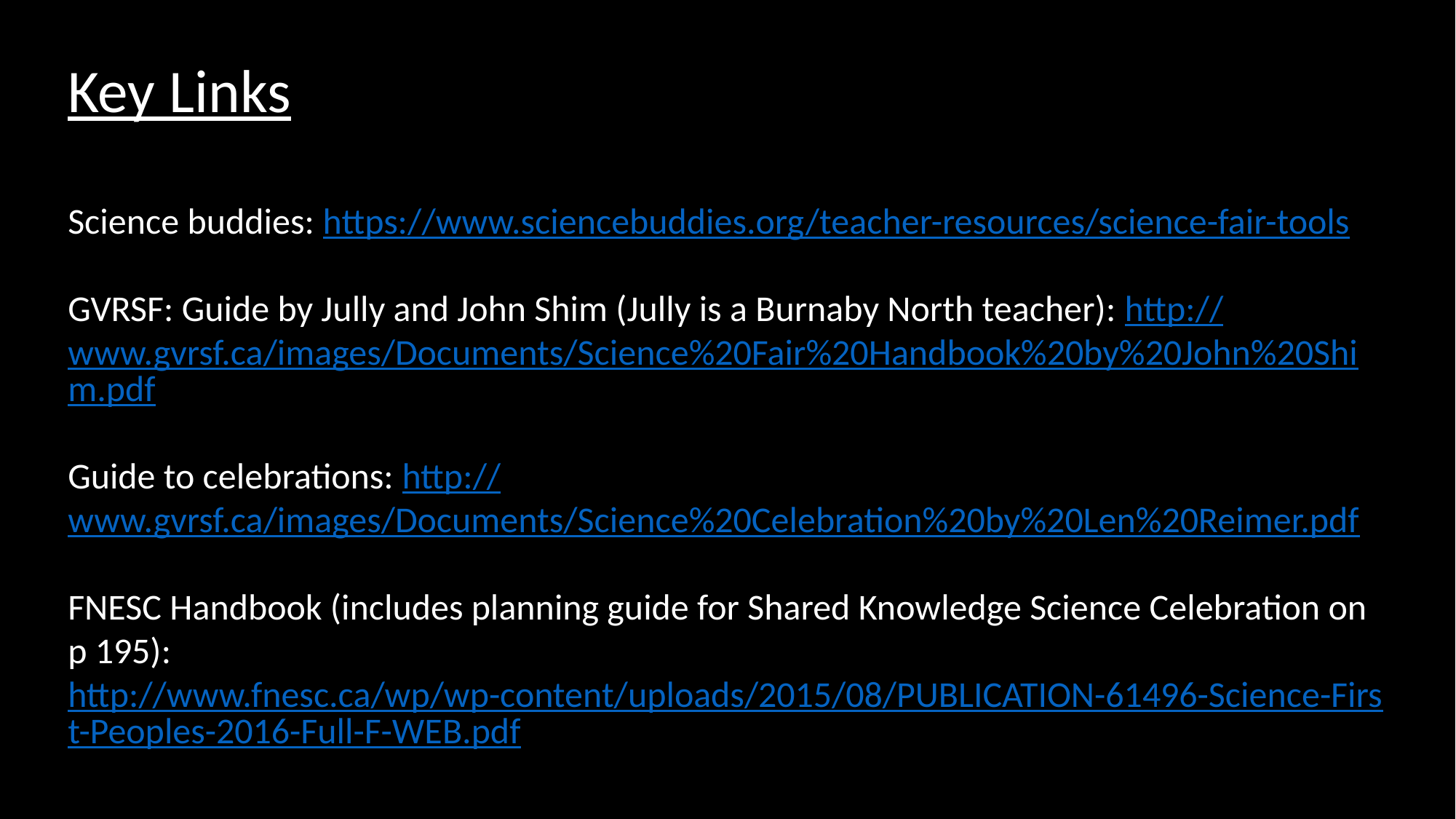

Key Links

Science buddies: https://www.sciencebuddies.org/teacher-resources/science-fair-tools

GVRSF: Guide by Jully and John Shim (Jully is a Burnaby North teacher): http://www.gvrsf.ca/images/Documents/Science%20Fair%20Handbook%20by%20John%20Shim.pdf

Guide to celebrations: http://www.gvrsf.ca/images/Documents/Science%20Celebration%20by%20Len%20Reimer.pdf

FNESC Handbook (includes planning guide for Shared Knowledge Science Celebration on p 195):  http://www.fnesc.ca/wp/wp-content/uploads/2015/08/PUBLICATION-61496-Science-First-Peoples-2016-Full-F-WEB.pdf